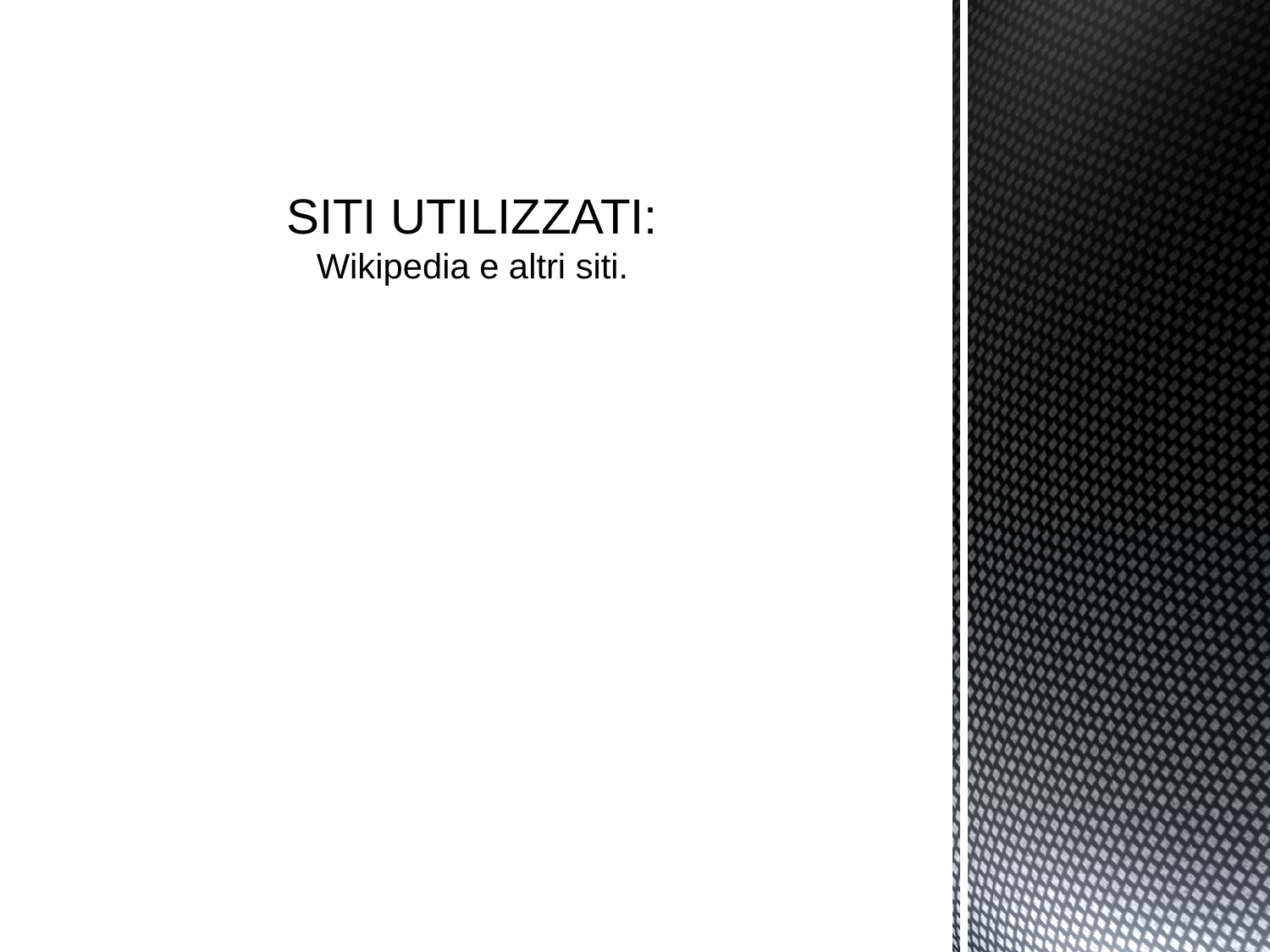

# SITI UTILIZZATI: Wikipedia e altri siti.